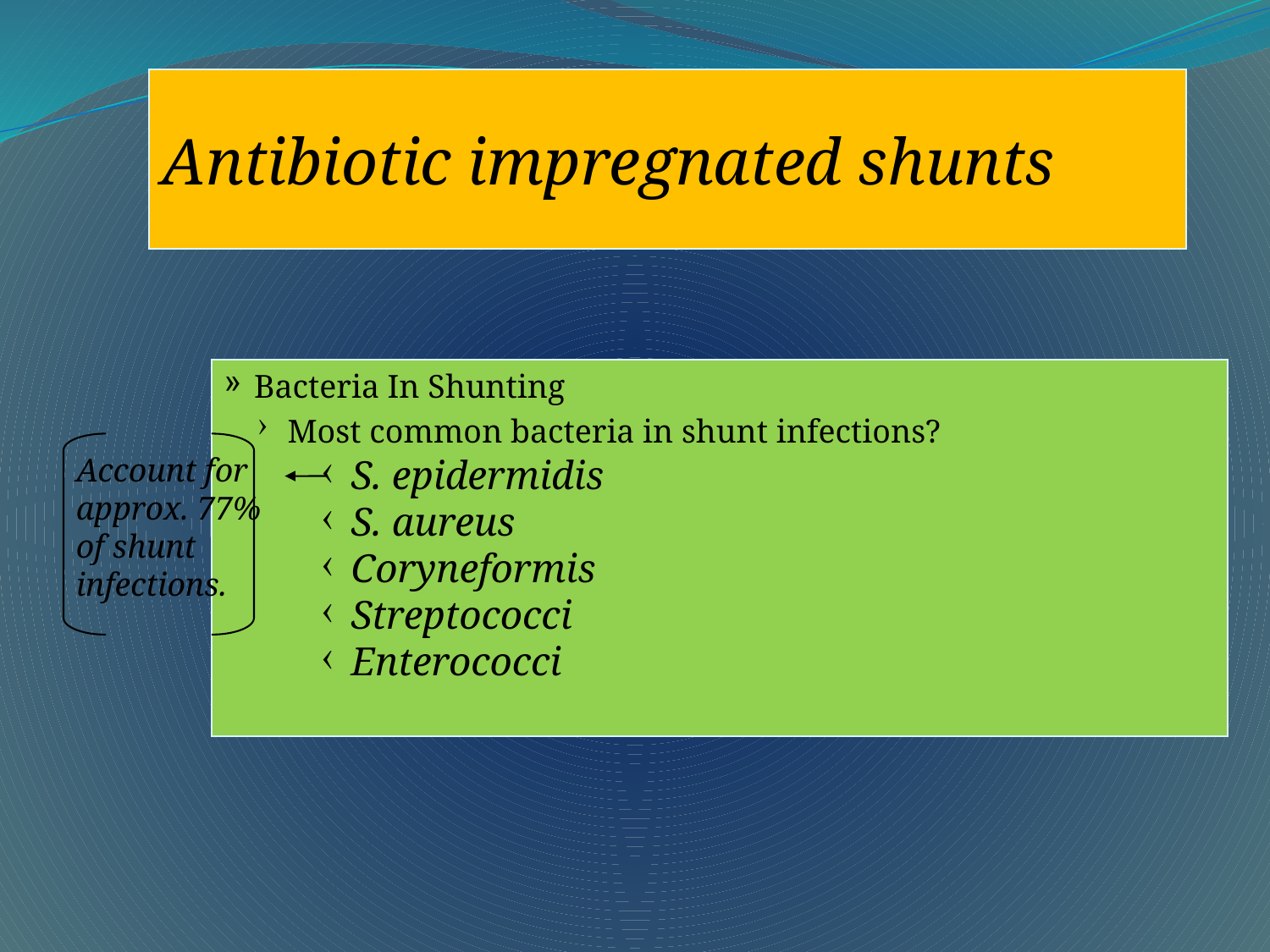

Antibiotic impregnated shunts
Bacteria In Shunting
Most common bacteria in shunt infections?
S. epidermidis
S. aureus
Coryneformis
Streptococci
Enterococci

Account for approx. 77% of shunt infections.